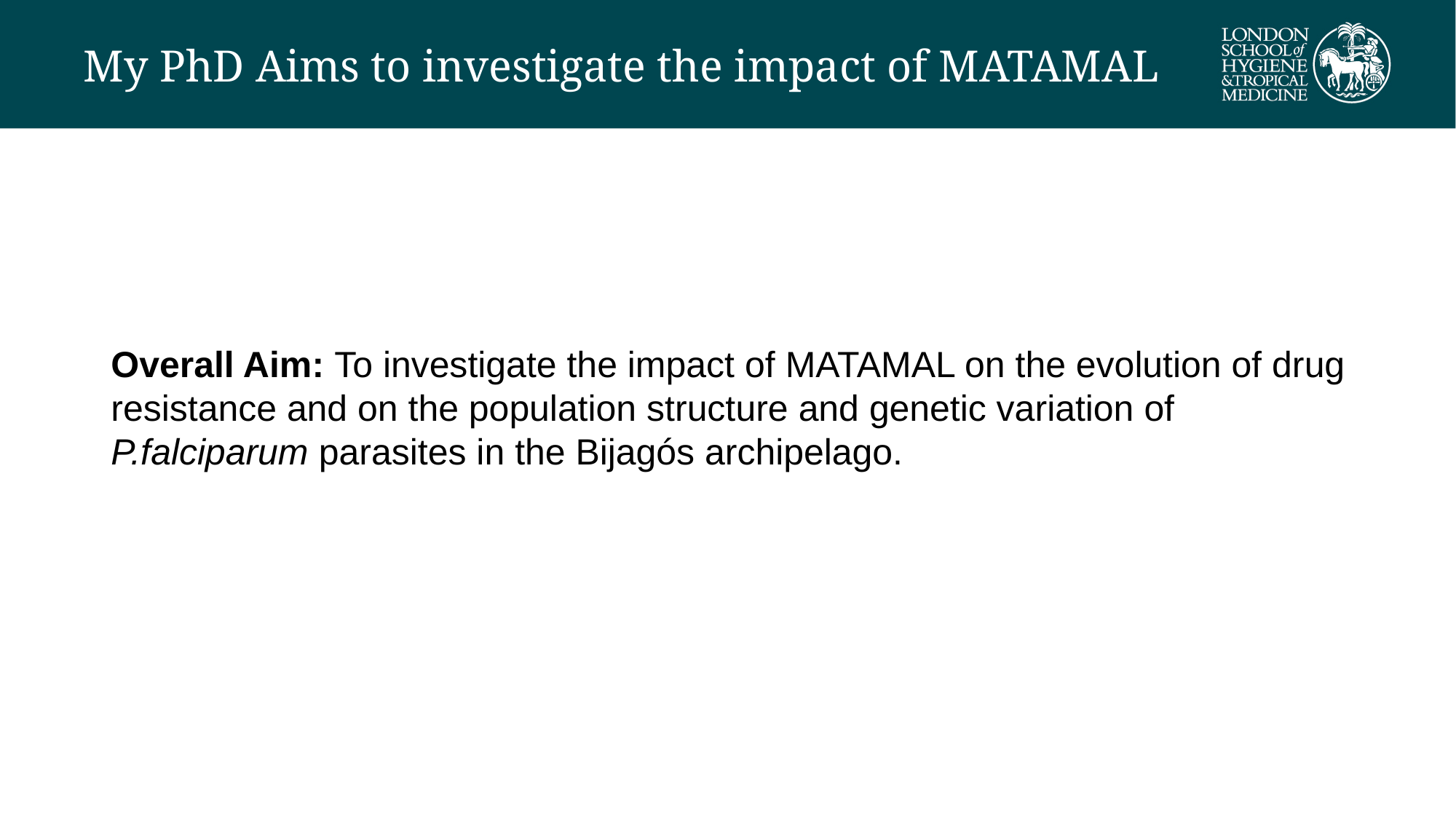

# My PhD Aims to investigate the impact of MATAMAL
Overall Aim: To investigate the impact of MATAMAL on the evolution of drug resistance and on the population structure and genetic variation of P.falciparum parasites in the Bijagós archipelago.